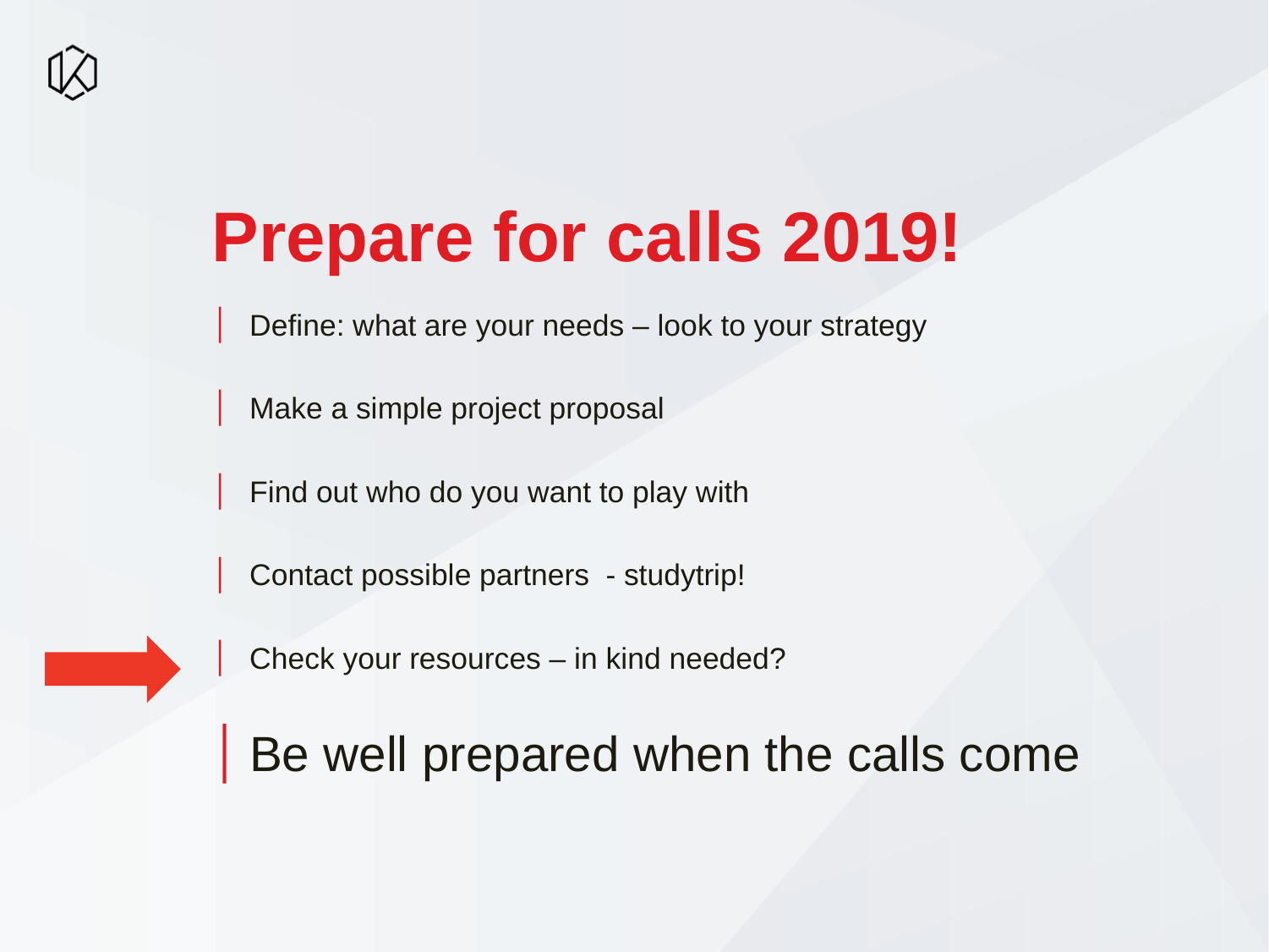

# Prepare for calls 2019!
Define: what are your needs – look to your strategy
Make a simple project proposal
Find out who do you want to play with
Contact possible partners  - studytrip!
Check your resources – in kind needed?
Be well prepared when the calls come